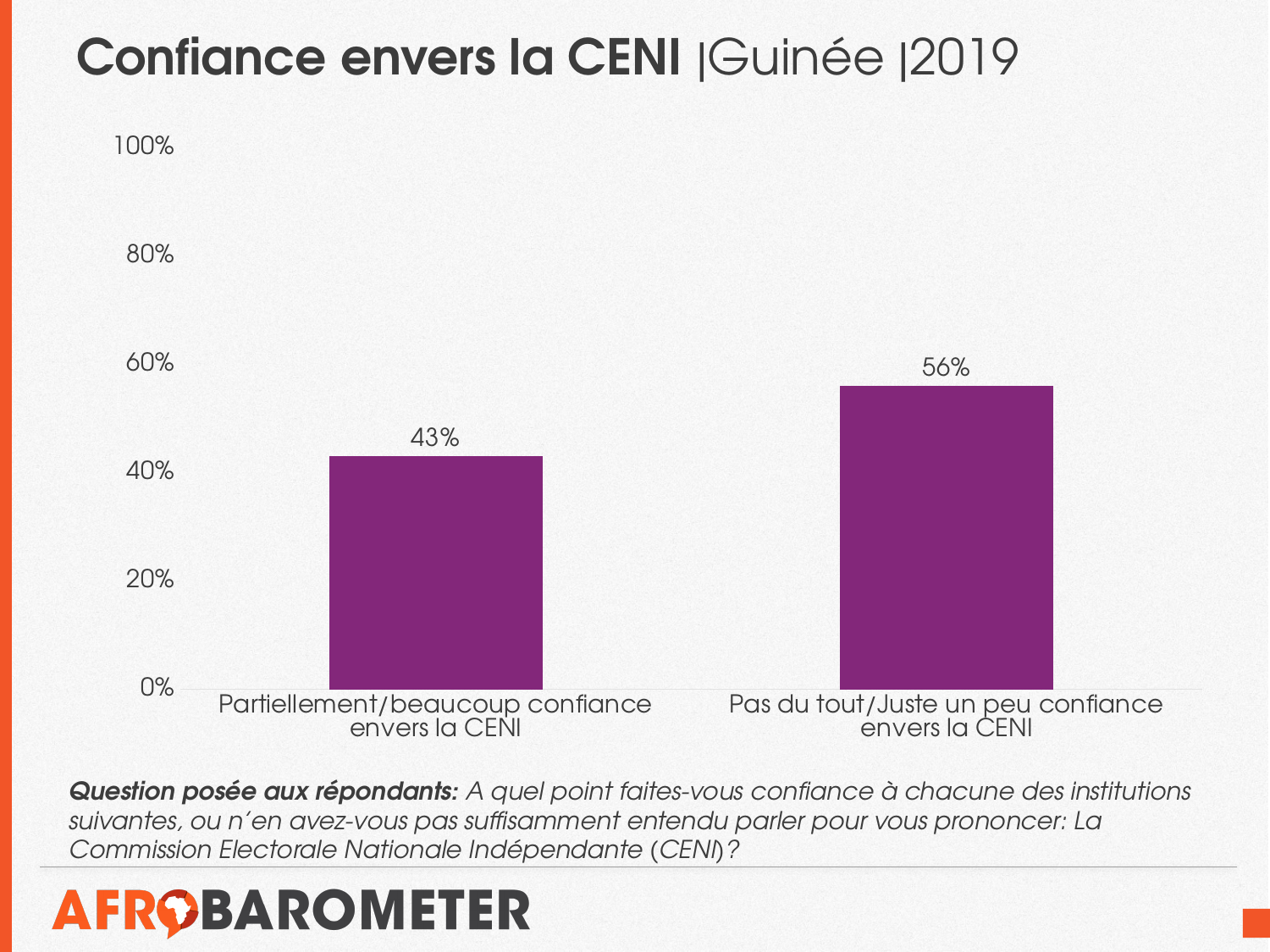

# Confiance envers la CENI |Guinée |2019

### Chart

| Category |  |
|---|---|
| Partiellement/beaucoup confiance envers la CENI | 0.43 |
| Pas du tout/Juste un peu confiance envers la CENI | 0.56 |
Question posée aux répondants: A quel point faites-vous confiance à chacune des institutions suivantes, ou n’en avez-vous pas suffisamment entendu parler pour vous prononcer: La Commission Electorale Nationale Indépendante (CENI)?